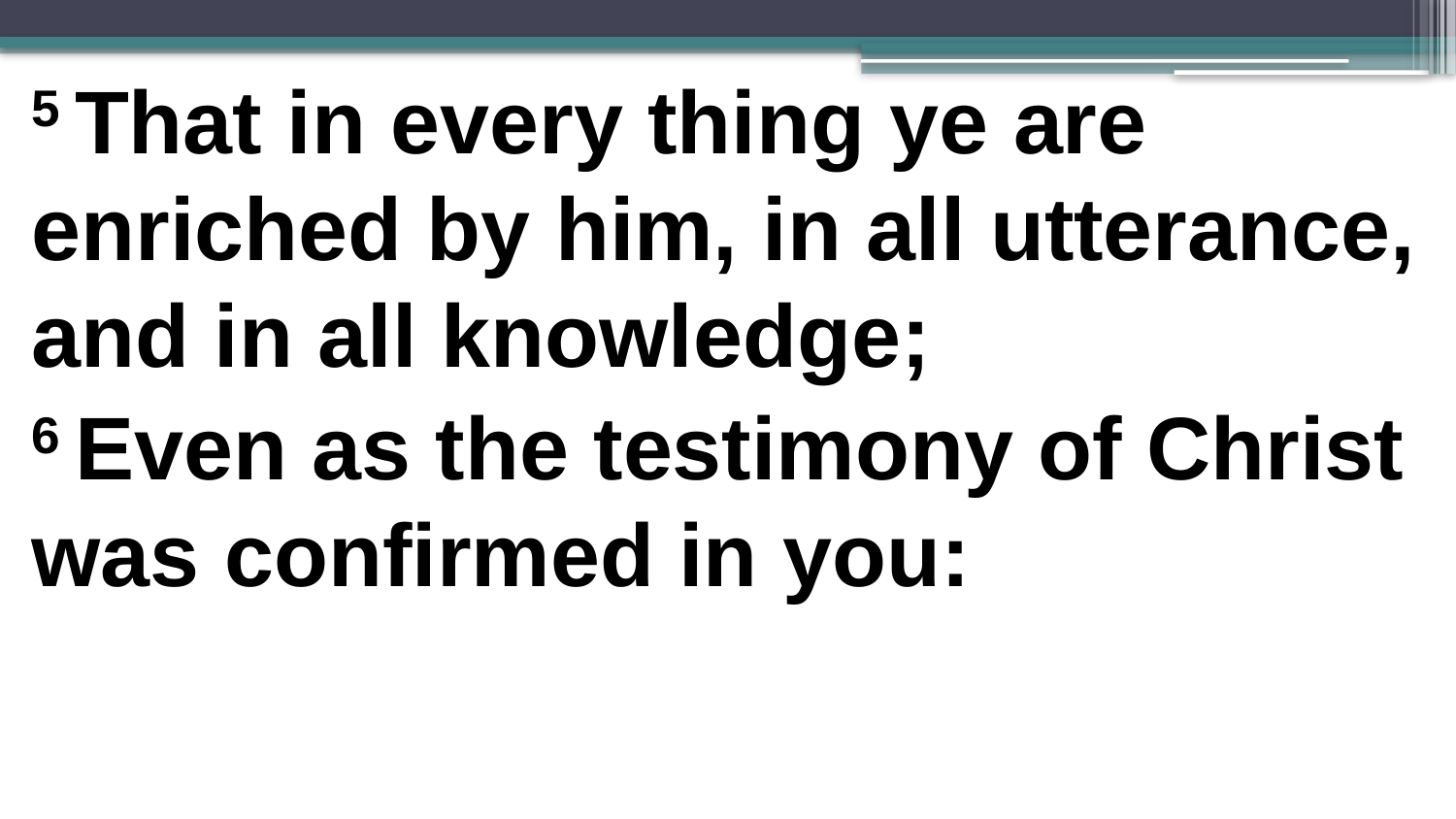

5 That in every thing ye are enriched by him, in all utterance, and in all knowledge;
6 Even as the testimony of Christ was confirmed in you: